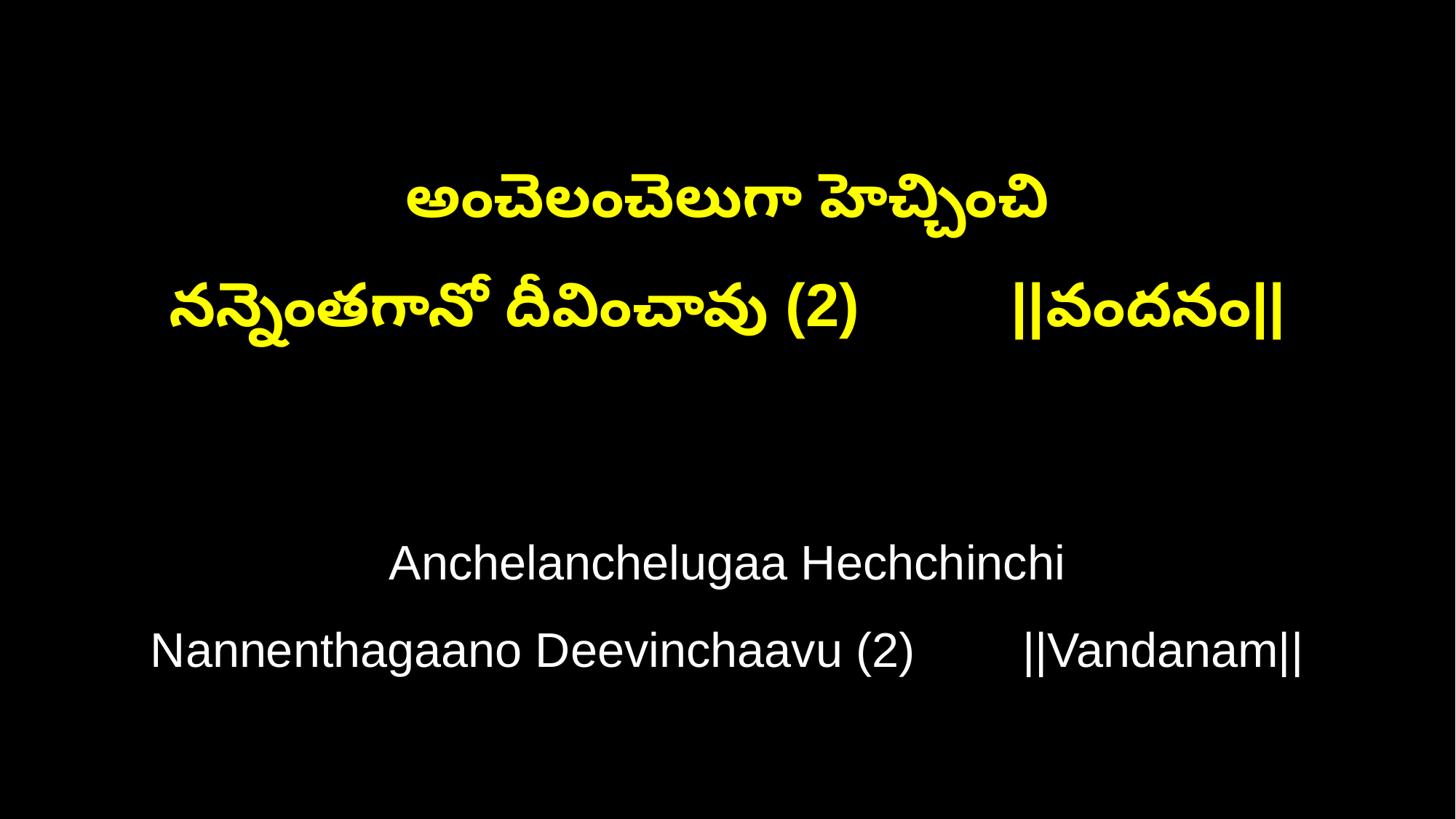

అంచెలంచెలుగా హెచ్చించి
నన్నెంతగానో దీవించావు (2)         ||వందనం||
Anchelanchelugaa Hechchinchi
Nannenthagaano Deevinchaavu (2)        ||Vandanam||